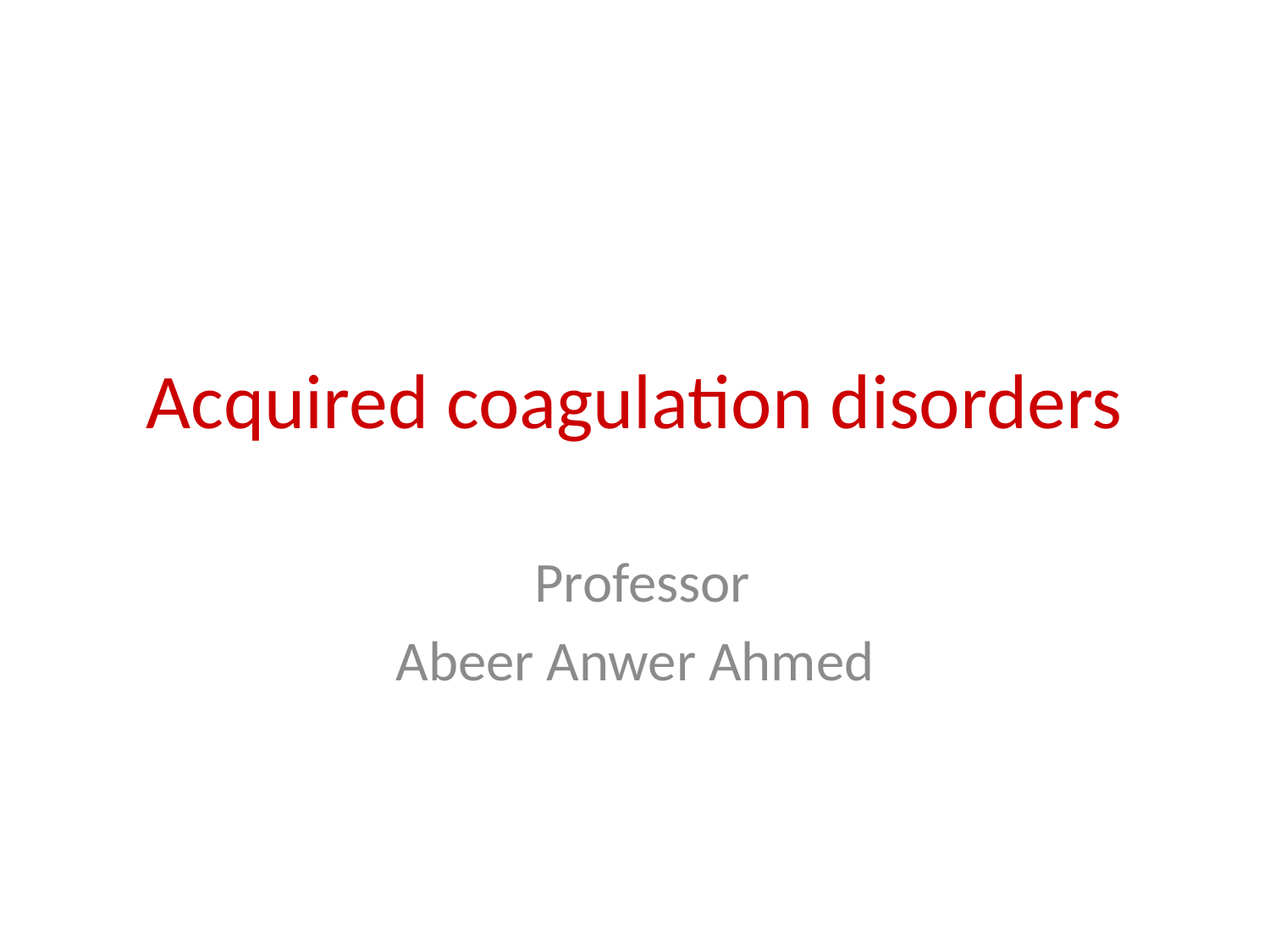

# Acquired coagulation disorders
Professor
Abeer Anwer Ahmed